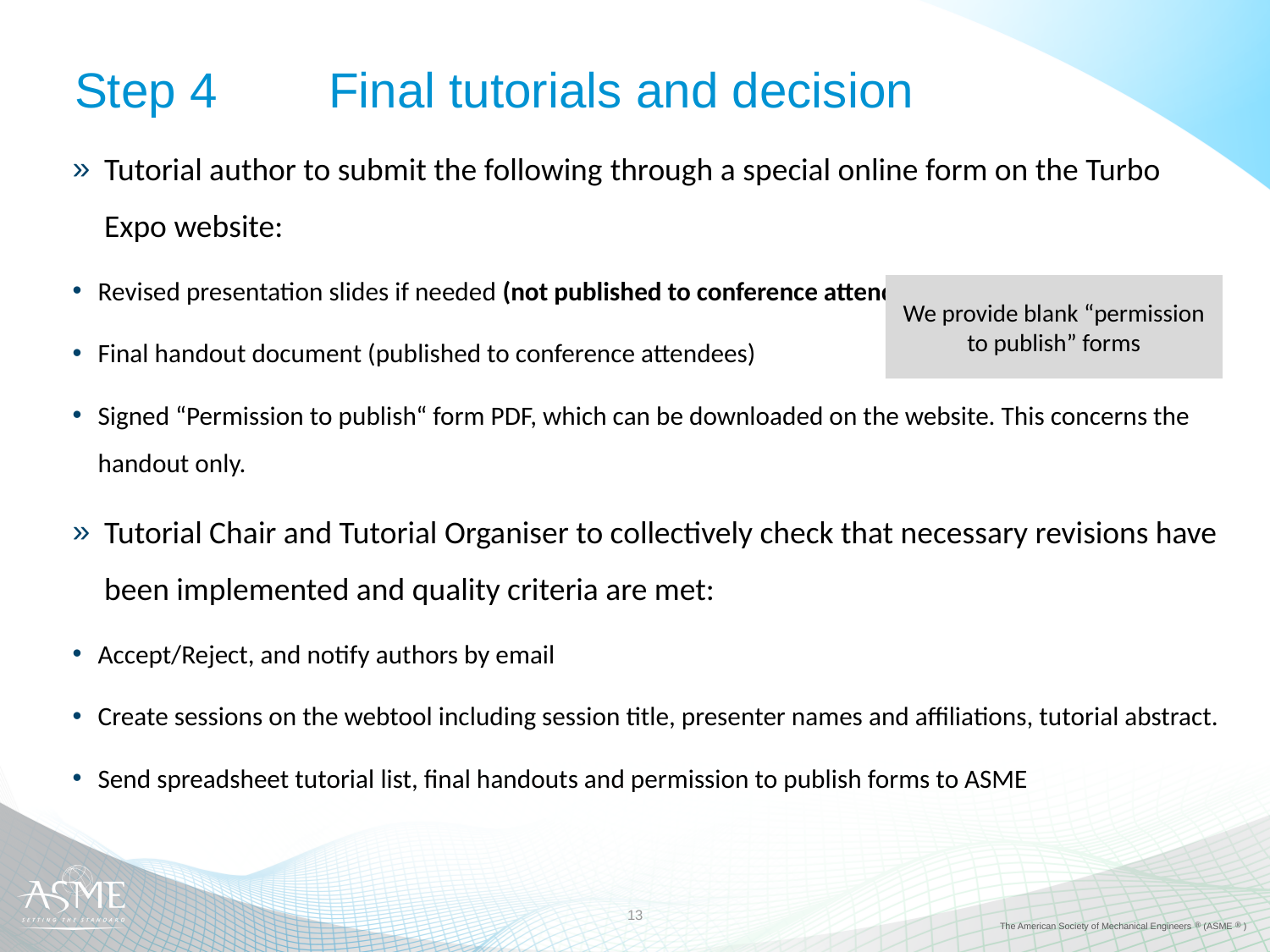

# Step 4	Final tutorials and decision
Tutorial author to submit the following through a special online form on the Turbo Expo website:
Revised presentation slides if needed (not published to conference attendees)
Final handout document (published to conference attendees)
Signed “Permission to publish“ form PDF, which can be downloaded on the website. This concerns the handout only.
Tutorial Chair and Tutorial Organiser to collectively check that necessary revisions have been implemented and quality criteria are met:
Accept/Reject, and notify authors by email
Create sessions on the webtool including session title, presenter names and affiliations, tutorial abstract.
Send spreadsheet tutorial list, final handouts and permission to publish forms to ASME
We provide blank “permission to publish” forms
13